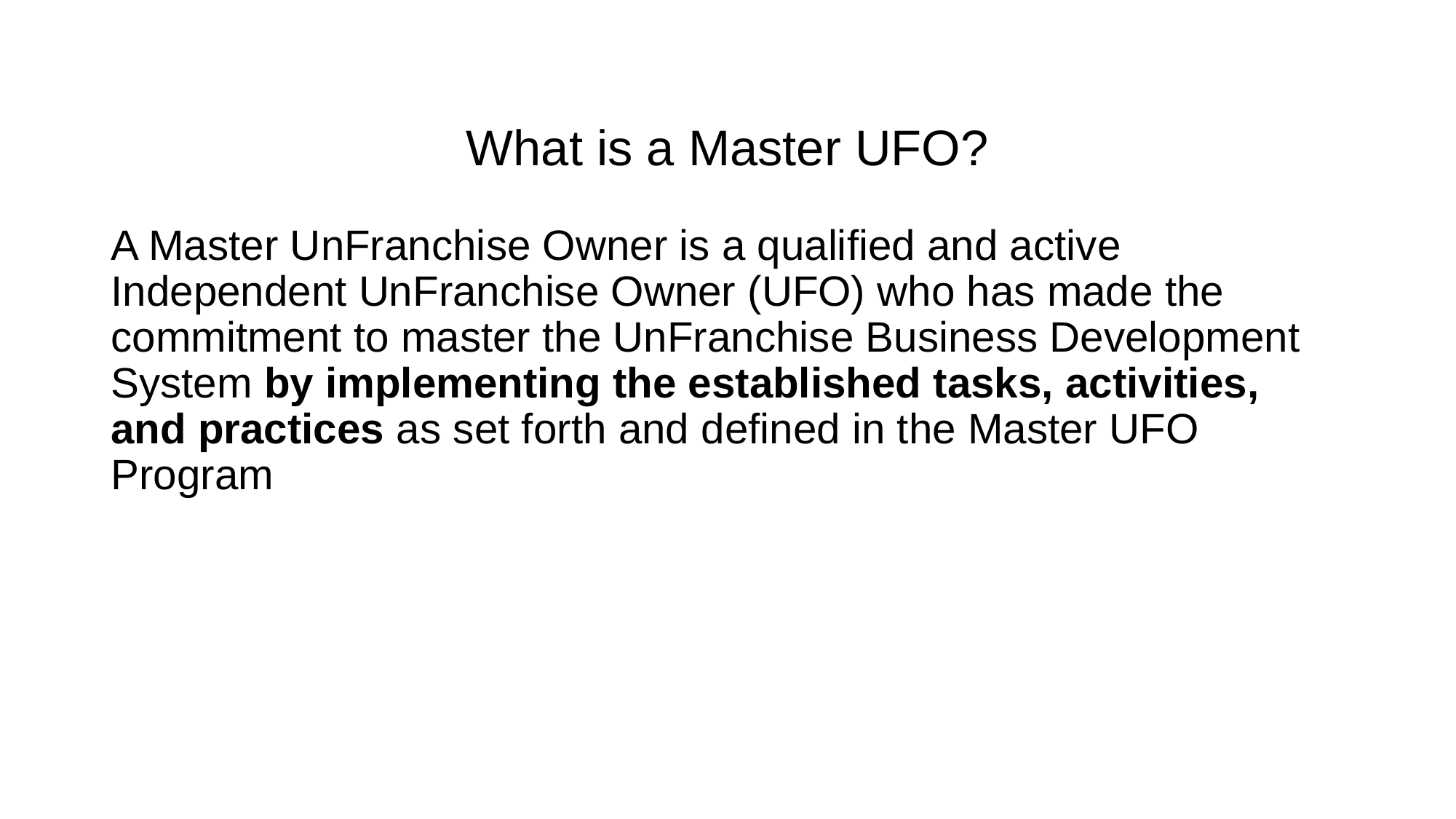

# What is a Master UFO?
A Master UnFranchise Owner is a qualified and active Independent UnFranchise Owner (UFO) who has made the commitment to master the UnFranchise Business Development System by implementing the established tasks, activities, and practices as set forth and defined in the Master UFO Program